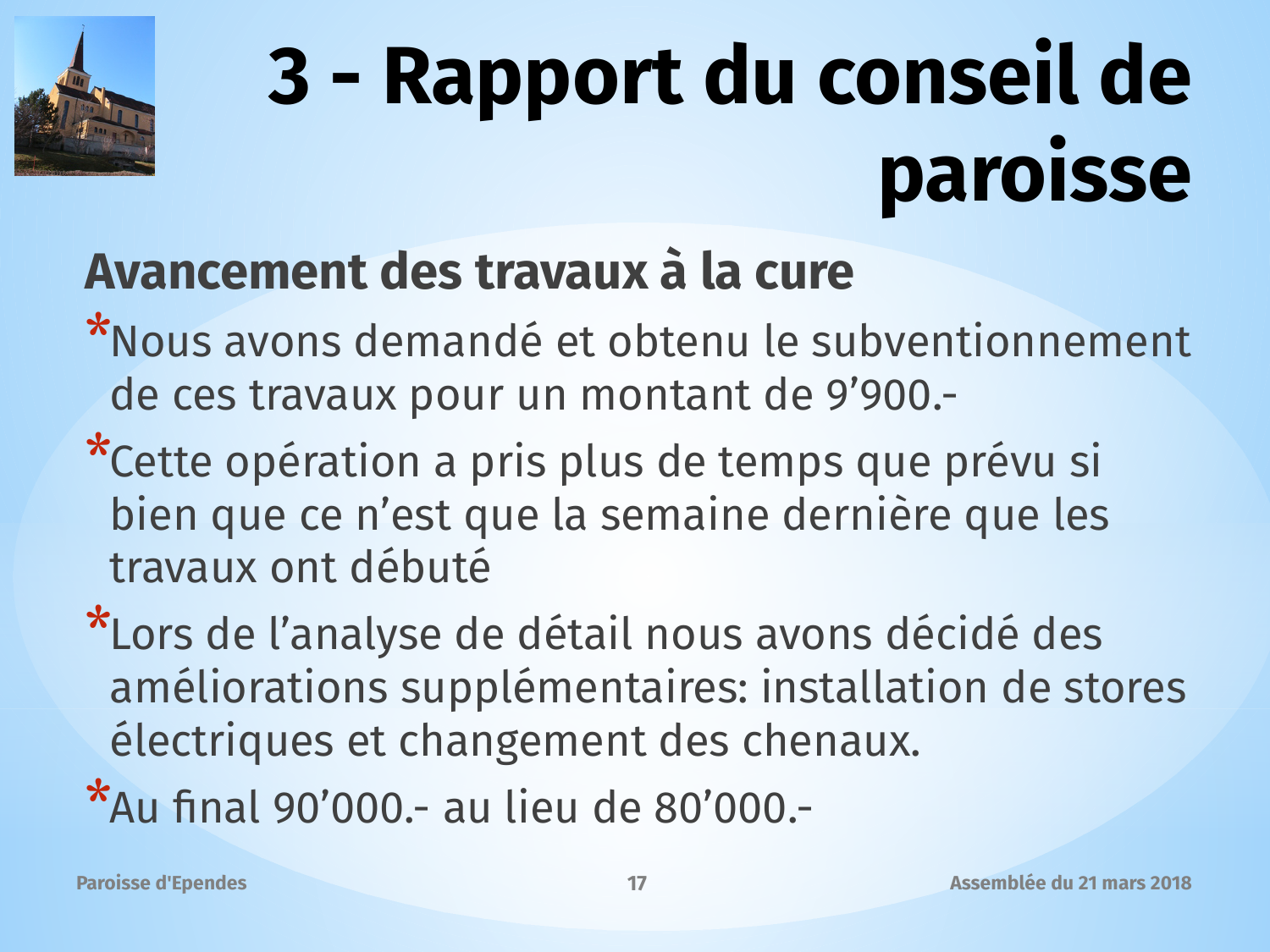

# 3 - Rapport du conseil de paroisse
Avancement des travaux à la cure
Nous avons demandé et obtenu le subventionnement de ces travaux pour un montant de 9’900.-
Cette opération a pris plus de temps que prévu si bien que ce n’est que la semaine dernière que les travaux ont débuté
Lors de l’analyse de détail nous avons décidé des améliorations supplémentaires: installation de stores électriques et changement des chenaux.
Au final 90’000.- au lieu de 80’000.-

Paroisse d'Ependes
17
Assemblée du 21 mars 2018